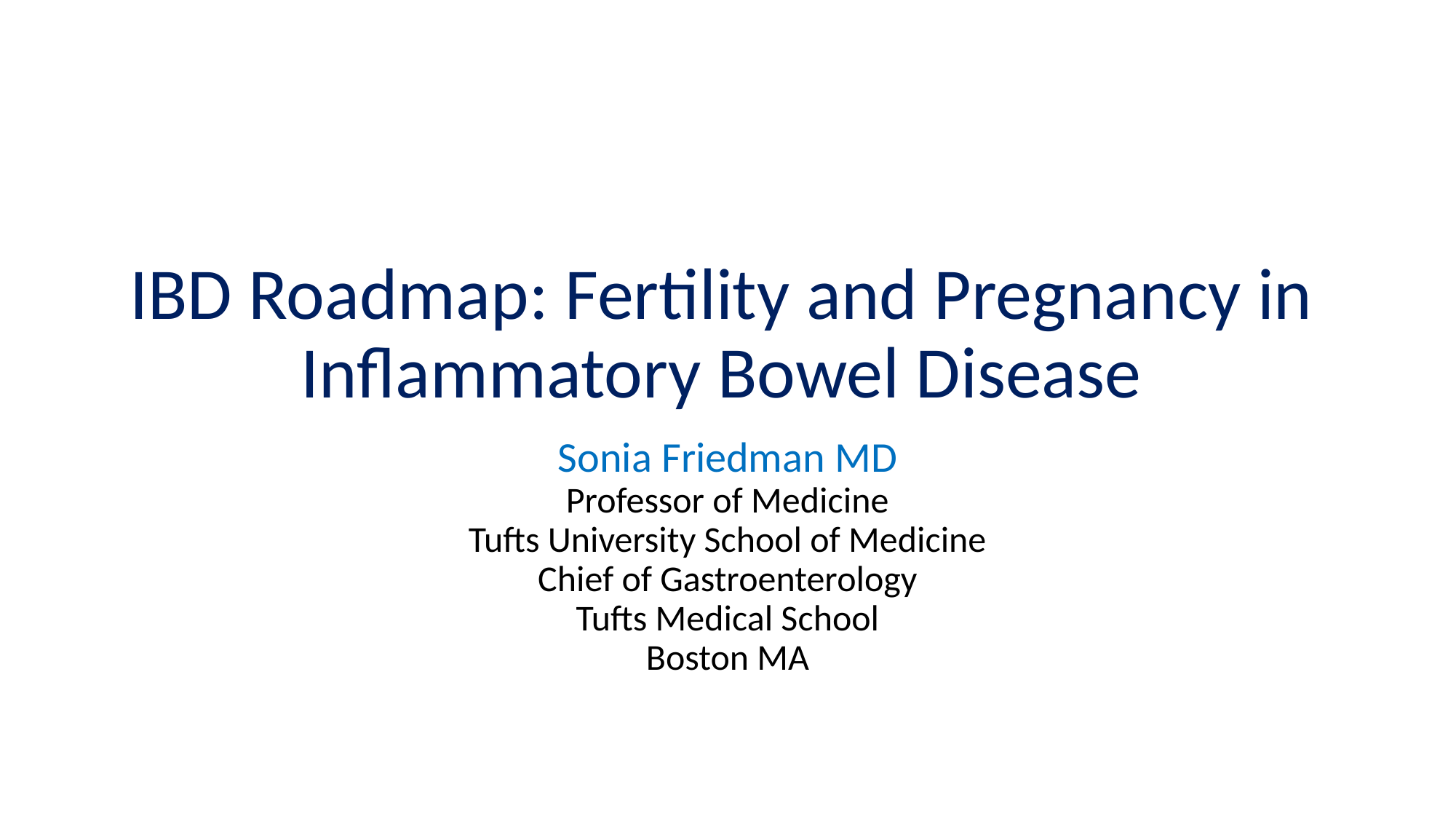

# IBD Roadmap: Fertility and Pregnancy in Inflammatory Bowel Disease
Sonia Friedman MD
Professor of Medicine
Tufts University School of Medicine
Chief of Gastroenterology
Tufts Medical School
Boston MA